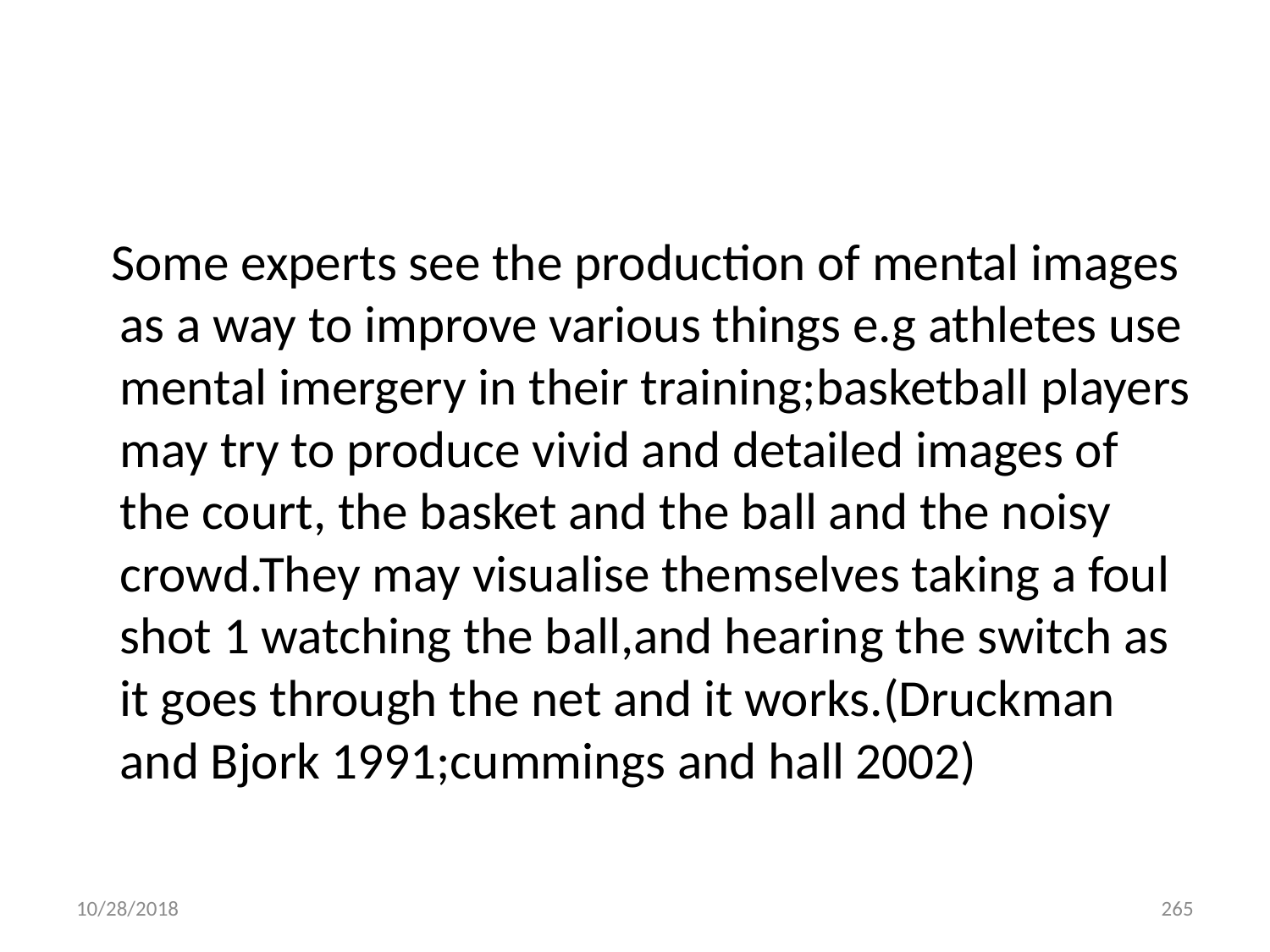

#
   Some experts see the production of mental images as a way to improve various things e.g athletes use mental imergery in their training;basketball players may try to produce vivid and detailed images of the court, the basket and the ball and the noisy crowd.They may visualise themselves taking a foul shot 1 watching the ball,and hearing the switch as it goes through the net and it works.(Druckman and Bjork 1991;cummings and hall 2002)
10/28/2018
265